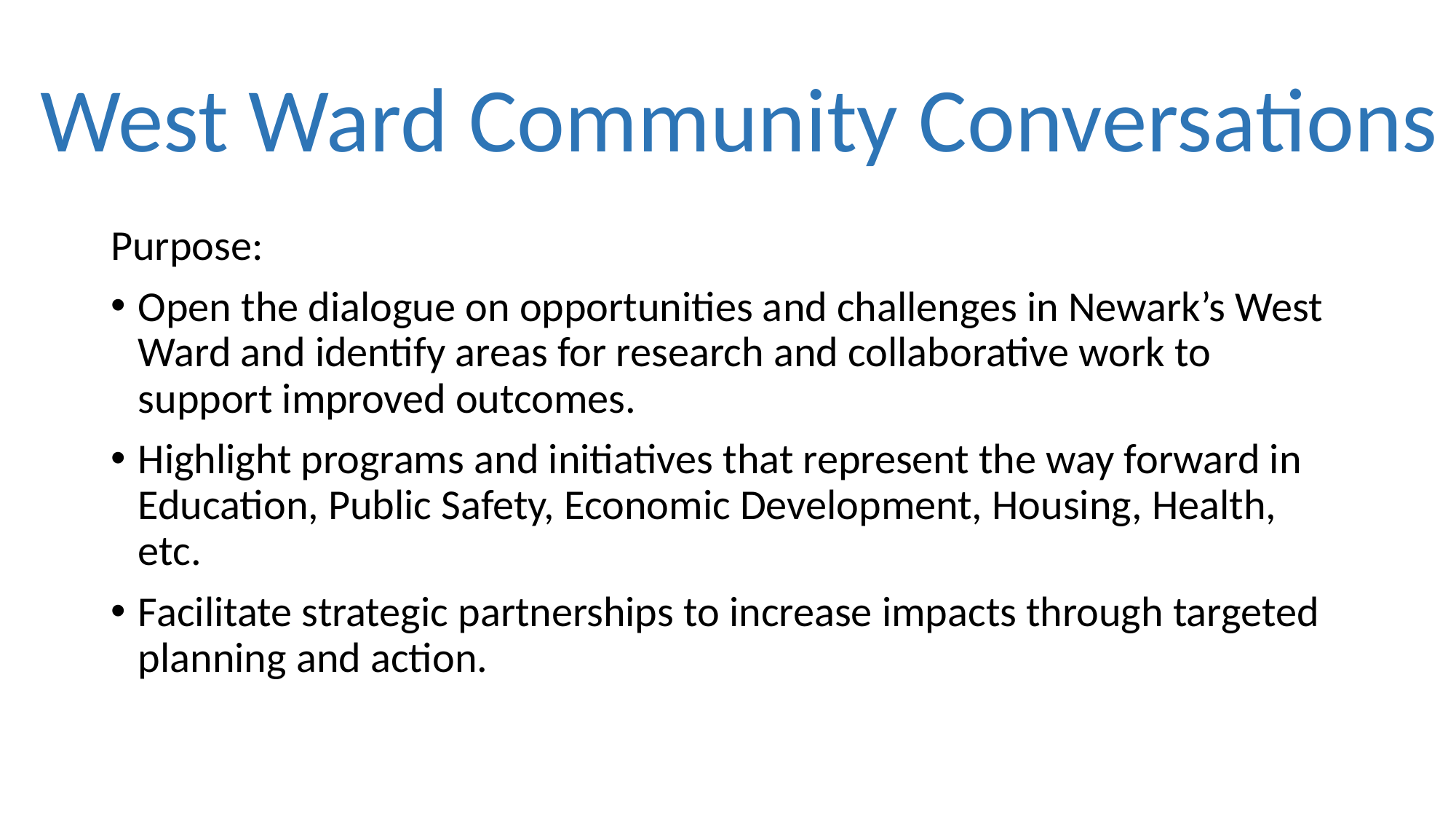

# West Ward Community Conversations
Purpose:
Open the dialogue on opportunities and challenges in Newark’s West Ward and identify areas for research and collaborative work to support improved outcomes.
Highlight programs and initiatives that represent the way forward in Education, Public Safety, Economic Development, Housing, Health, etc.
Facilitate strategic partnerships to increase impacts through targeted planning and action.